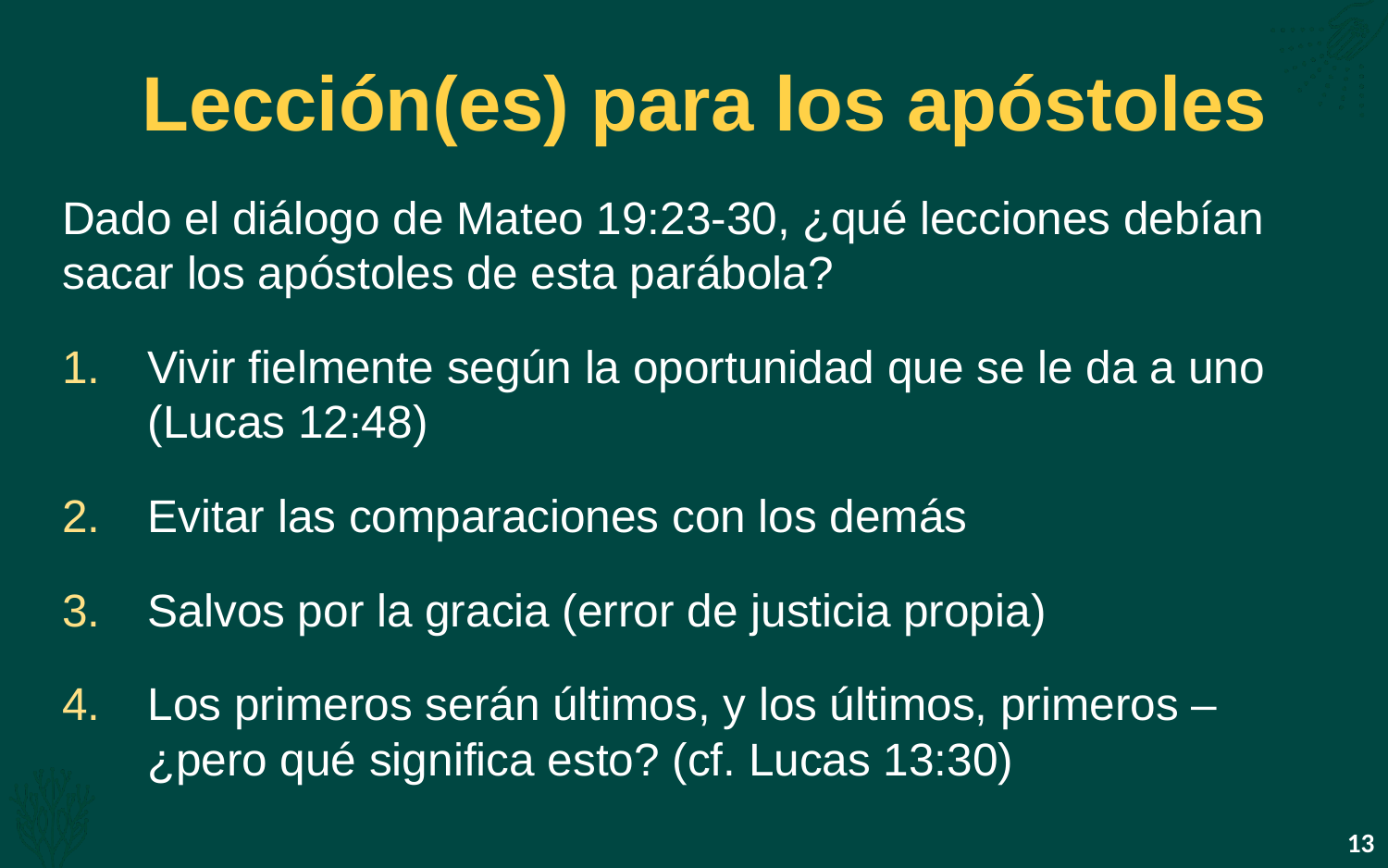

# Lección(es) para los apóstoles
Dado el diálogo de Mateo 19:23-30, ¿qué lecciones debían sacar los apóstoles de esta parábola?
Vivir fielmente según la oportunidad que se le da a uno (Lucas 12:48)
Evitar las comparaciones con los demás
Salvos por la gracia (error de justicia propia)
Los primeros serán últimos, y los últimos, primeros – ¿pero qué significa esto? (cf. Lucas 13:30)